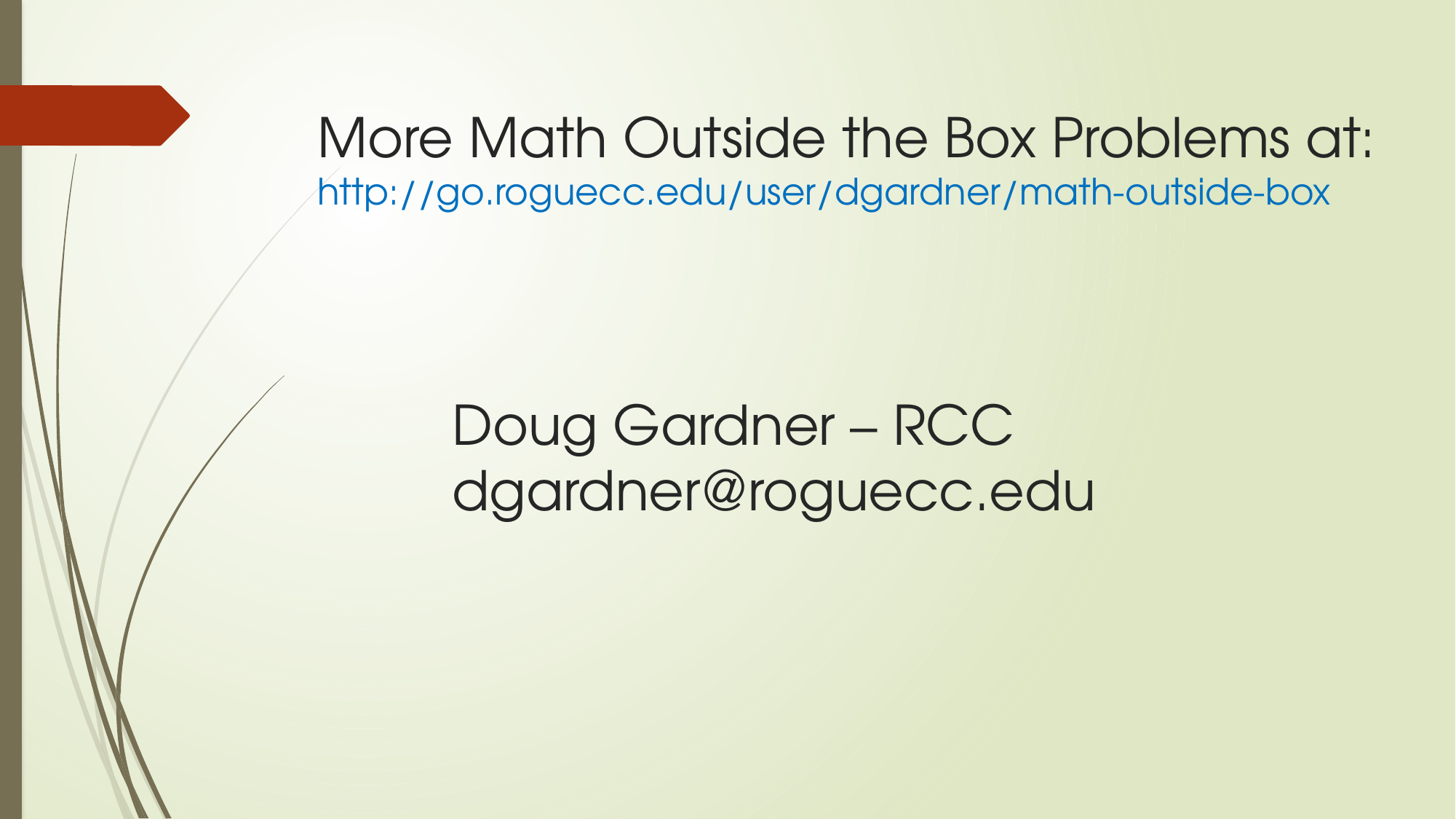

# More Math Outside the Box Problems at: http://go.roguecc.edu/user/dgardner/math-outside-box
Doug Gardner – RCC
dgardner@roguecc.edu